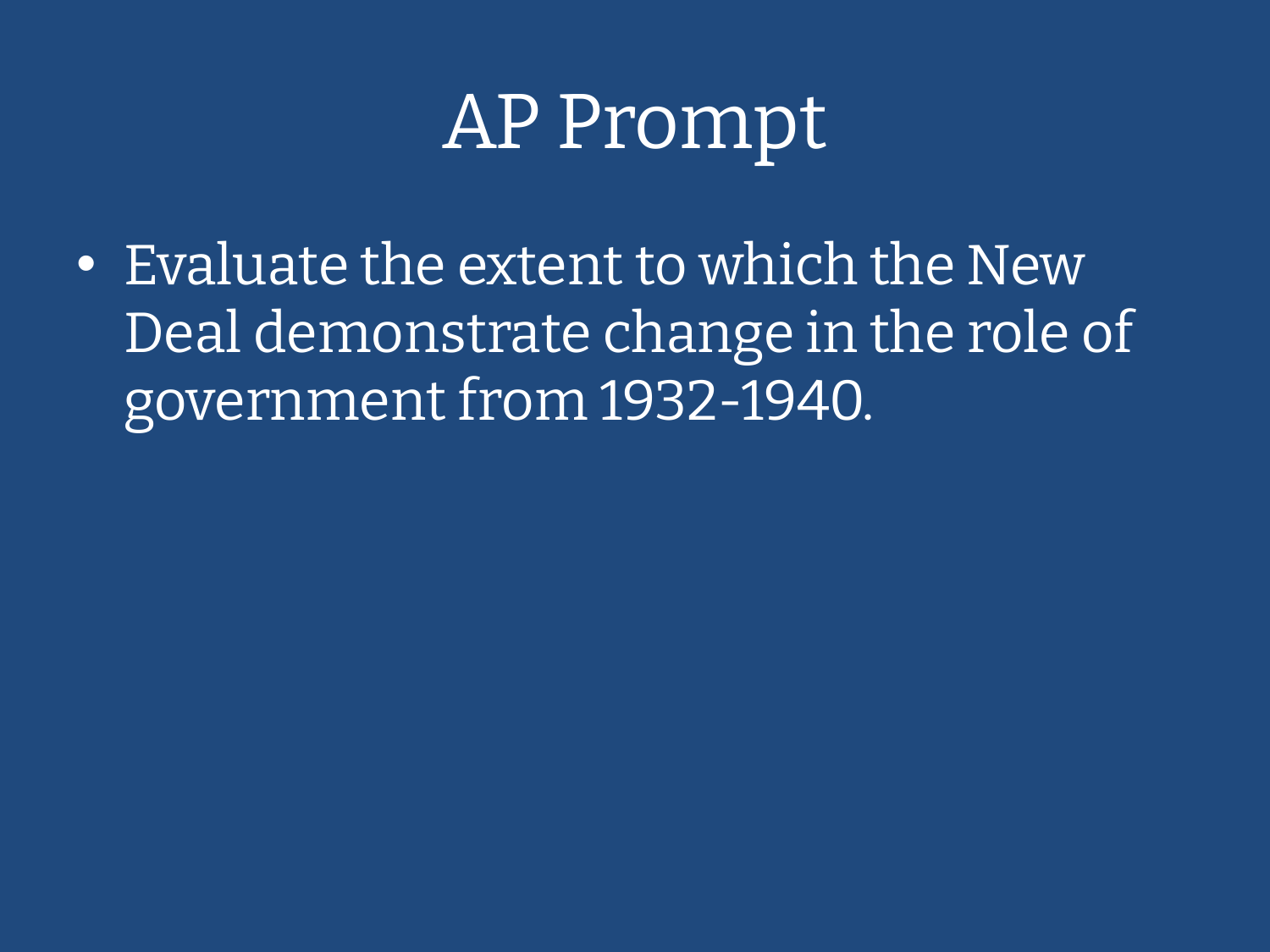

# AP Prompt
Evaluate the extent to which the New Deal demonstrate change in the role of government from 1932-1940.